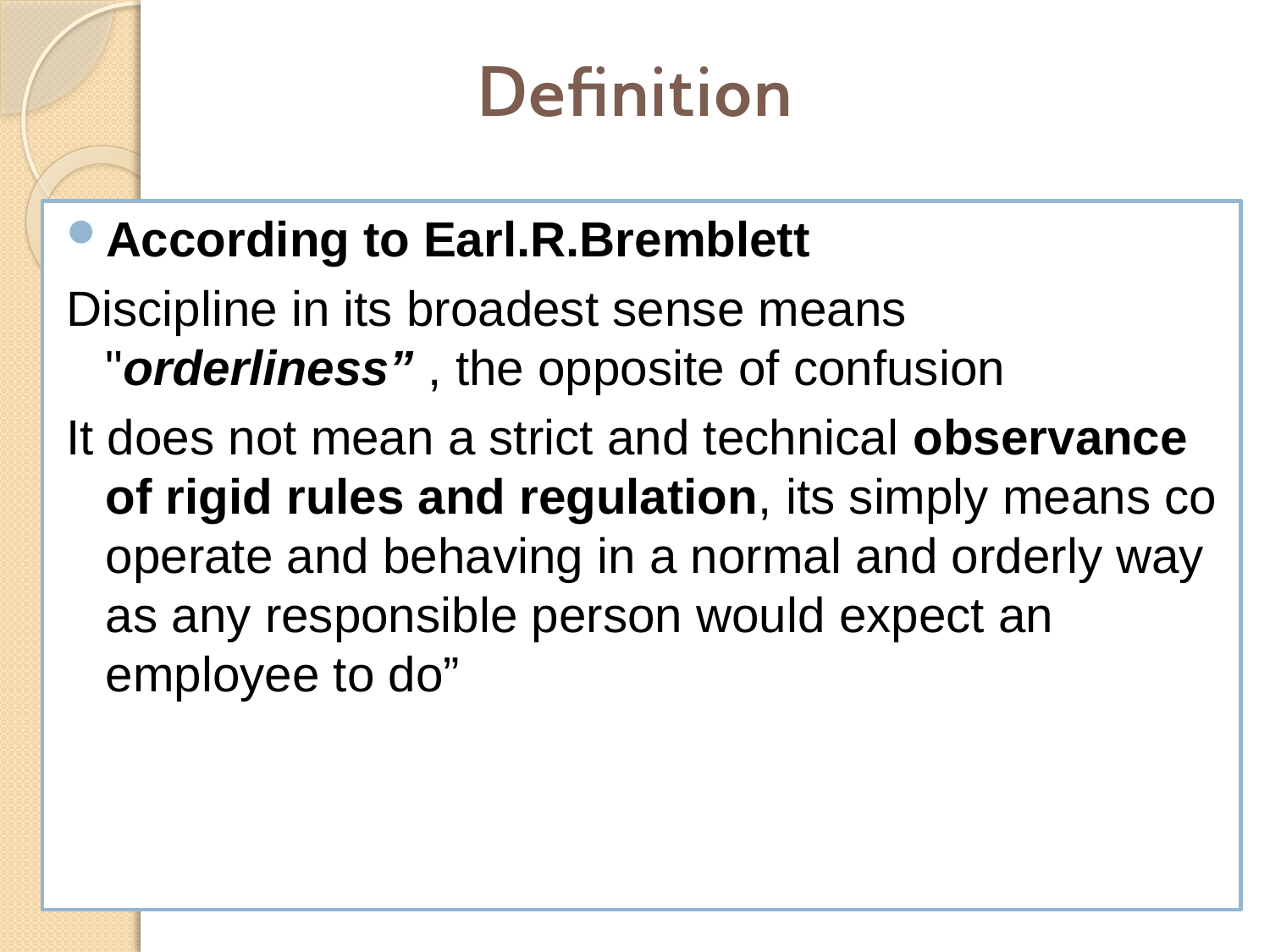

# Definition
According to Earl.R.Bremblett
Discipline in its broadest sense means "orderliness” , the opposite of confusion
It does not mean a strict and technical observance of rigid rules and regulation, its simply means co operate and behaving in a normal and orderly way as any responsible person would expect an employee to do”